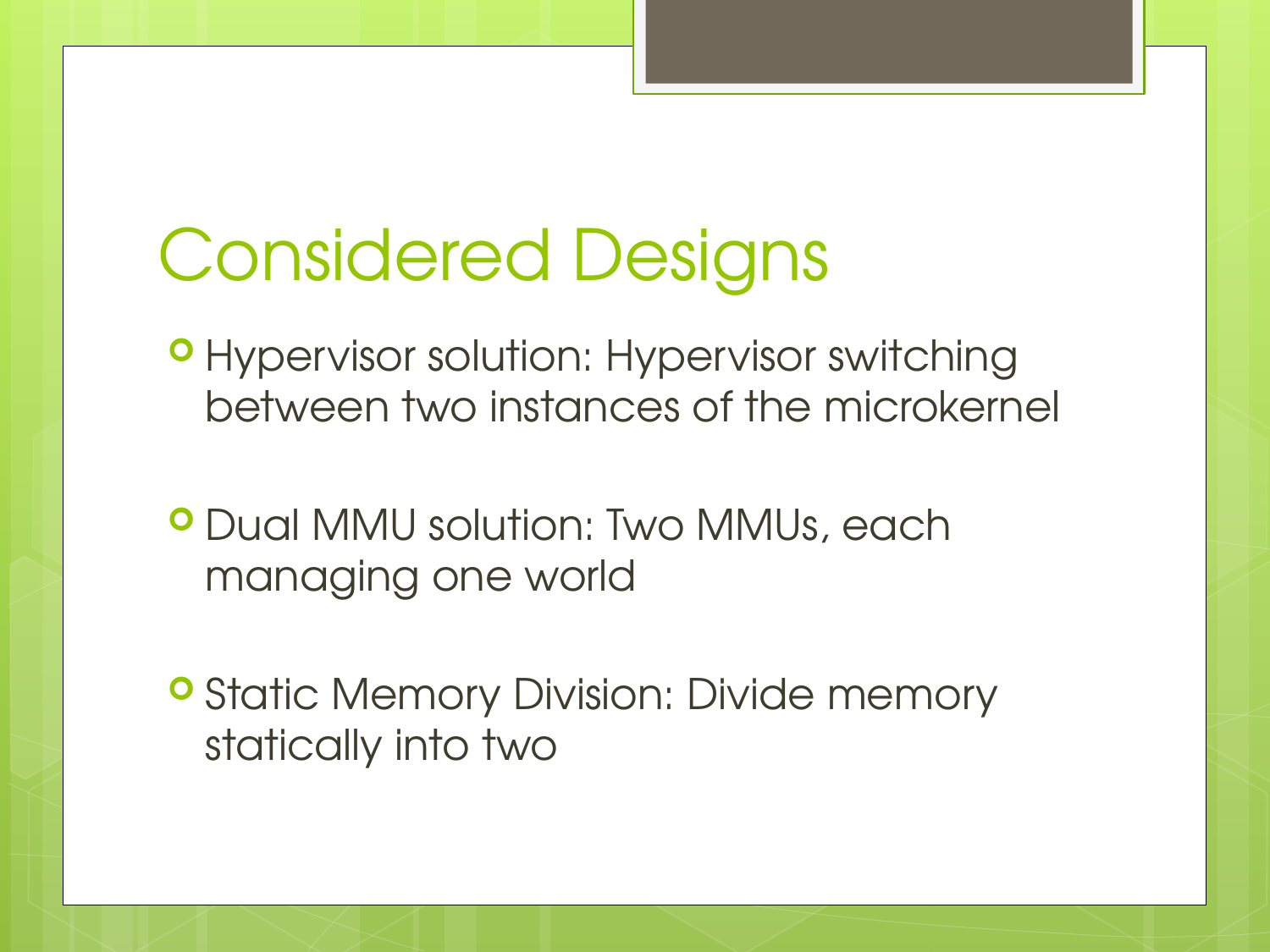

# Considered Designs
Hypervisor solution: Hypervisor switching between two instances of the microkernel

Dual MMU solution: Two MMUs, each managing one world

Static Memory Division: Divide memory statically into two